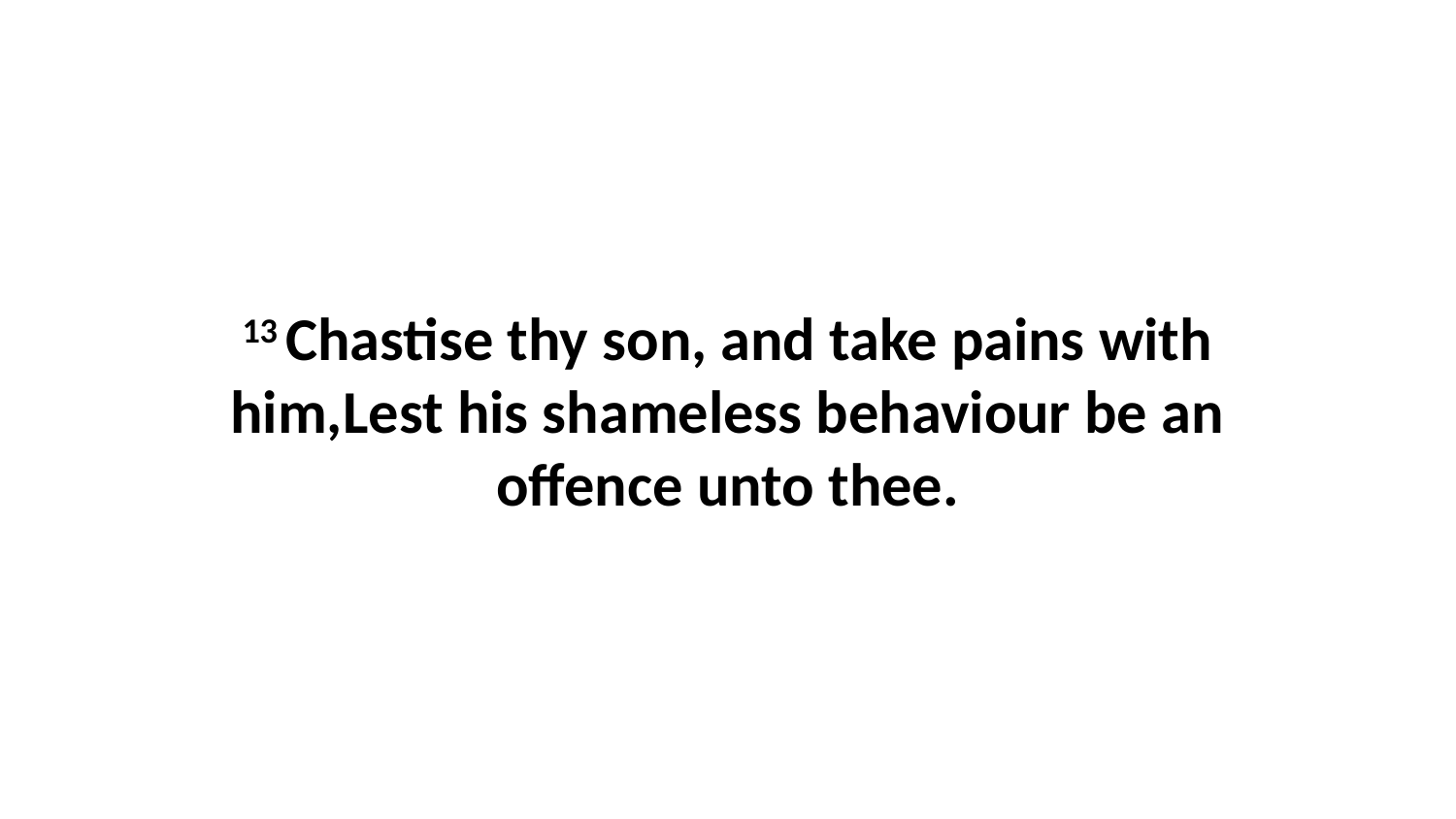

13 Chastise thy son, and take pains with him,Lest his shameless behaviour be an offence unto thee.